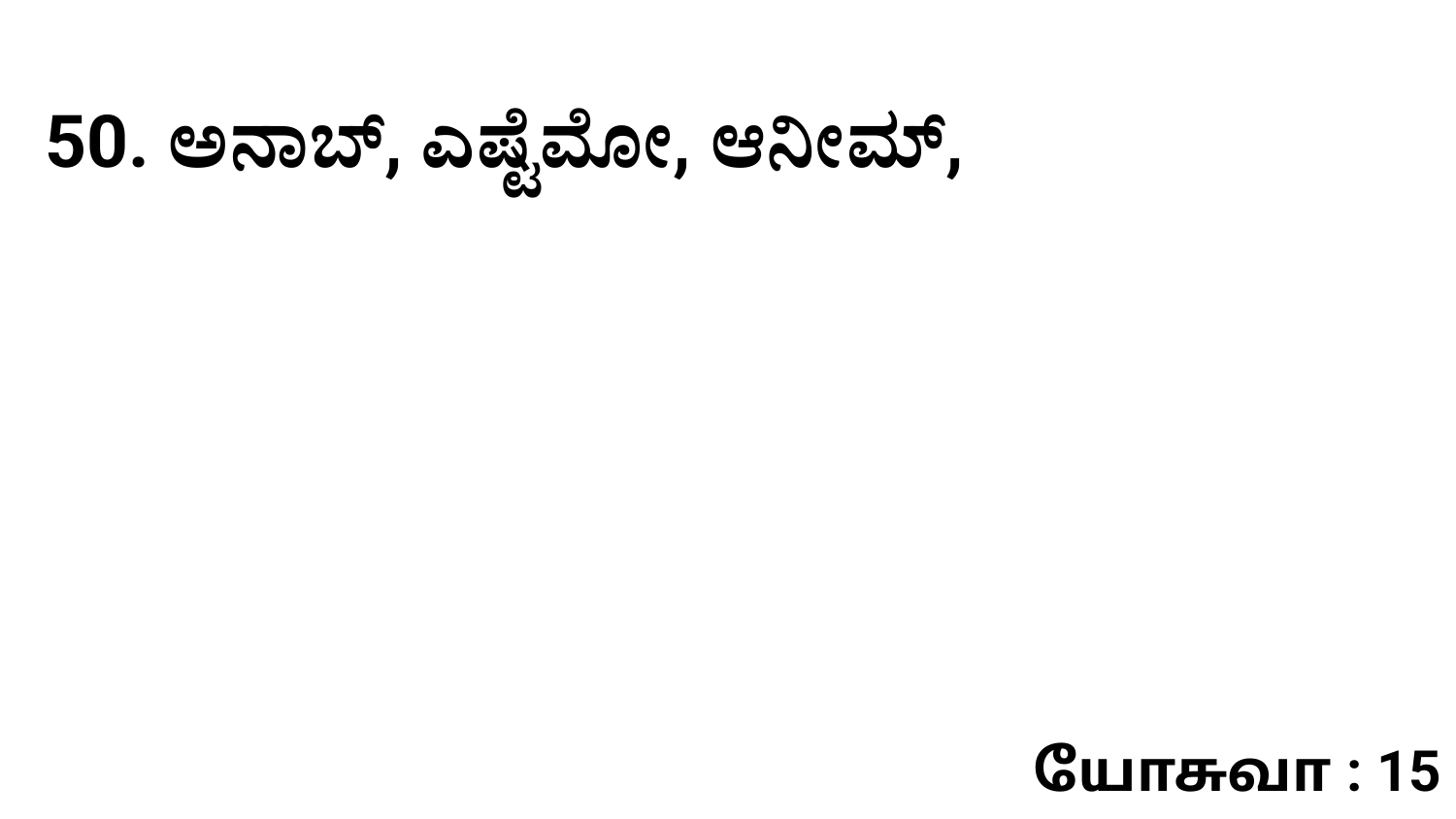

50. ಅನಾಬ್‌, ಎಷ್ಟೆಮೋ, ಆನೀಮ್‌,
யோசுவா : 15